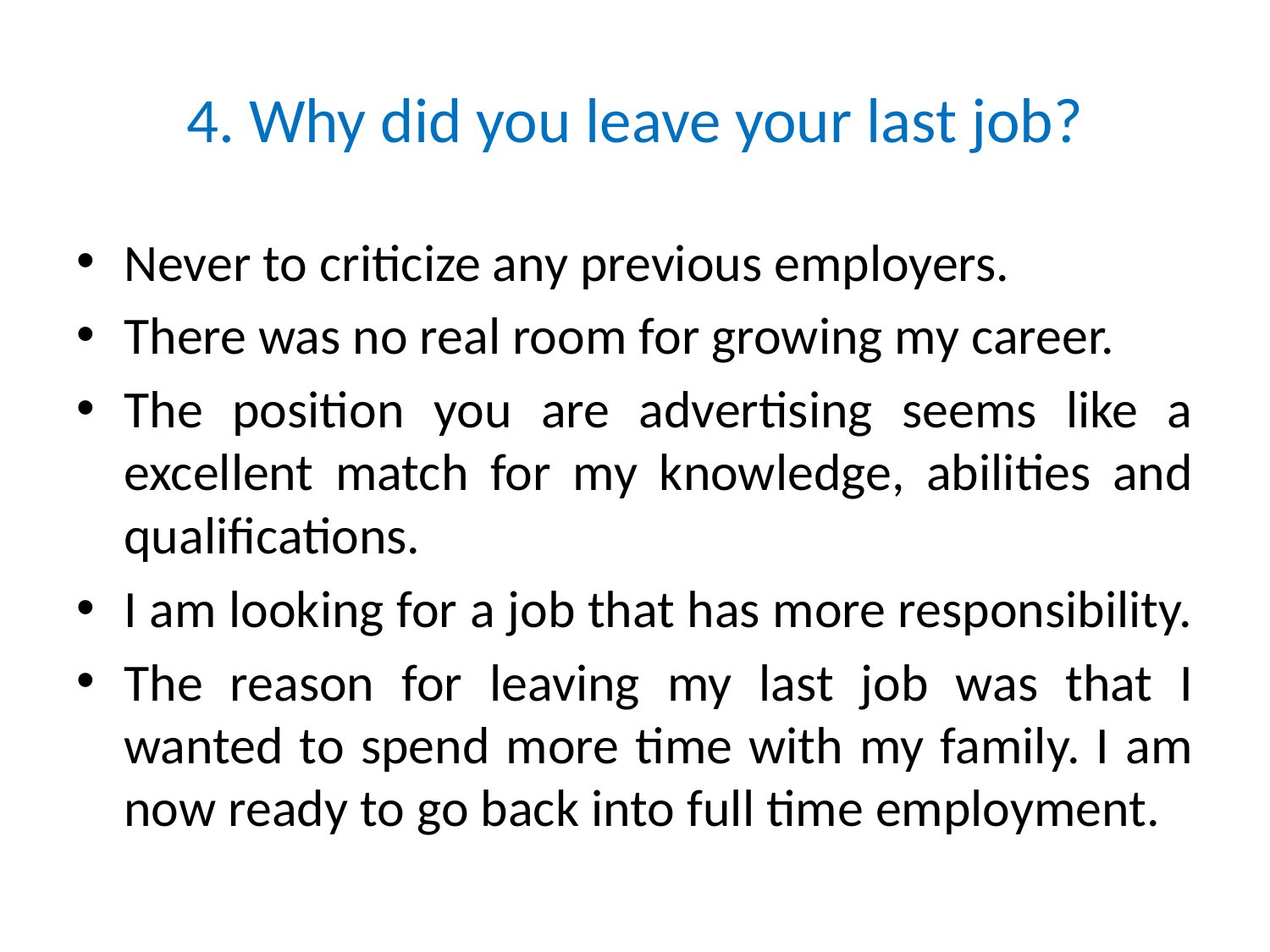

# 4. Why did you leave your last job?
Never to criticize any previous employers.
There was no real room for growing my career.
The position you are advertising seems like a excellent match for my knowledge, abilities and qualifications.
I am looking for a job that has more responsibility.
The reason for leaving my last job was that I wanted to spend more time with my family. I am now ready to go back into full time employment.